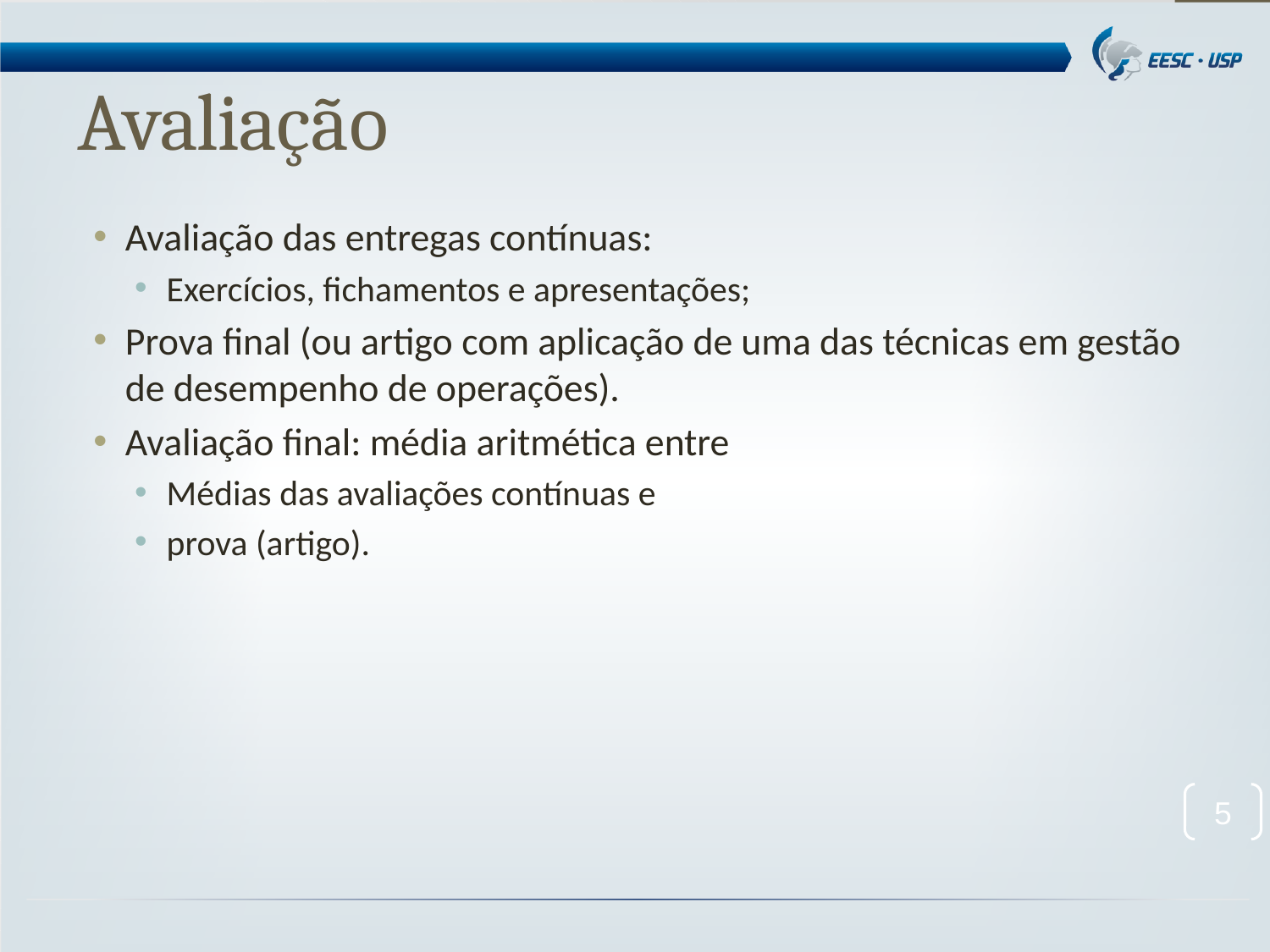

# Avaliação
Avaliação das entregas contínuas:
Exercícios, fichamentos e apresentações;
Prova final (ou artigo com aplicação de uma das técnicas em gestão de desempenho de operações).
Avaliação final: média aritmética entre
Médias das avaliações contínuas e
prova (artigo).

5